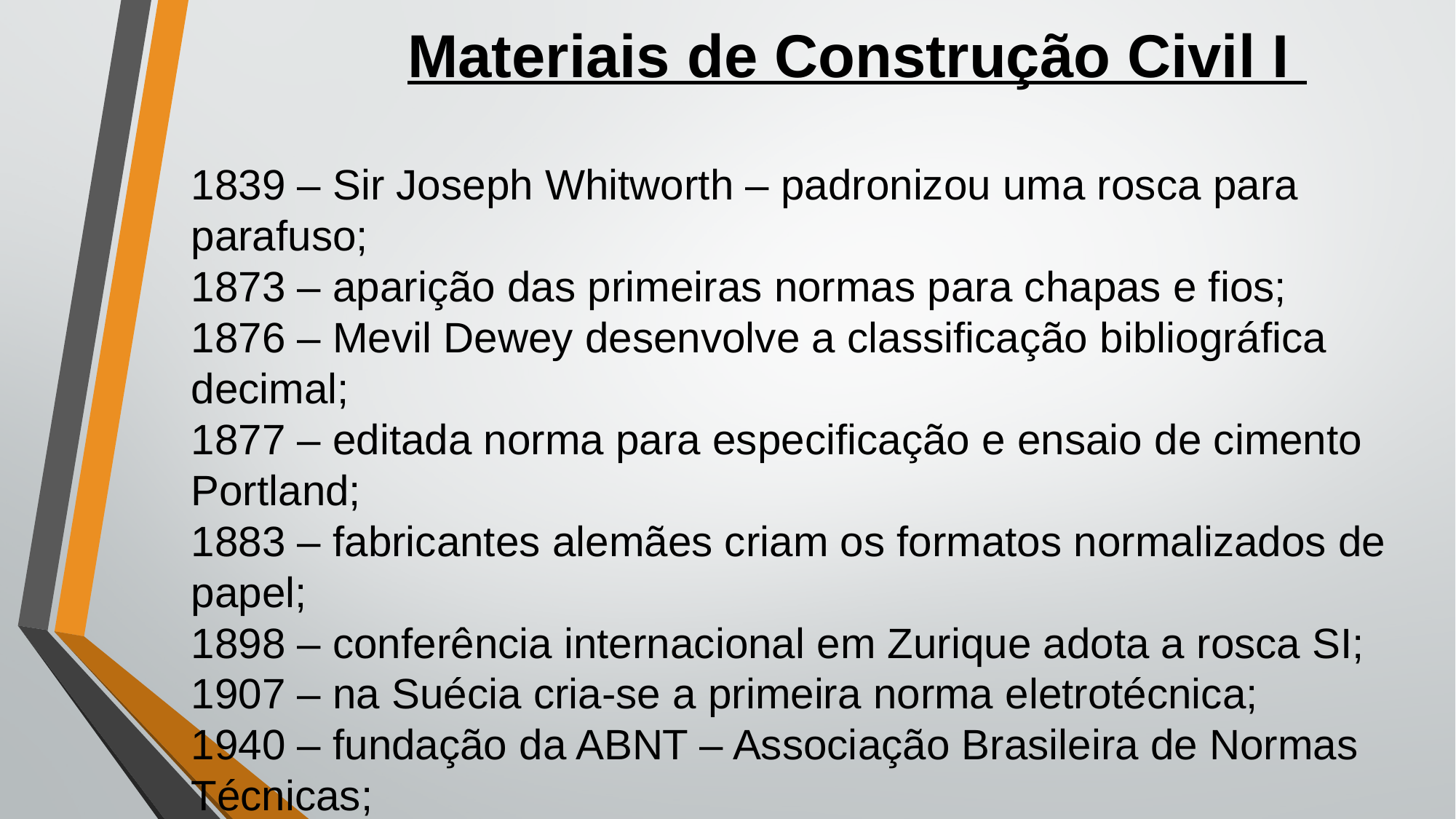

Materiais de Construção Civil I
1839 – Sir Joseph Whitworth – padronizou uma rosca para parafuso;
1873 – aparição das primeiras normas para chapas e fios;
1876 – Mevil Dewey desenvolve a classificação bibliográfica decimal;
1877 – editada norma para especificação e ensaio de cimento Portland;
1883 – fabricantes alemães criam os formatos normalizados de papel;
1898 – conferência internacional em Zurique adota a rosca SI;
1907 – na Suécia cria-se a primeira norma eletrotécnica;
1940 – fundação da ABNT – Associação Brasileira de Normas Técnicas;
1947 – fundação da ISO – International Standartization Organization;
1973 – criação do Sistema Nacional de Metrologia, Normalização e Qualidade Industrial, no Brasil.